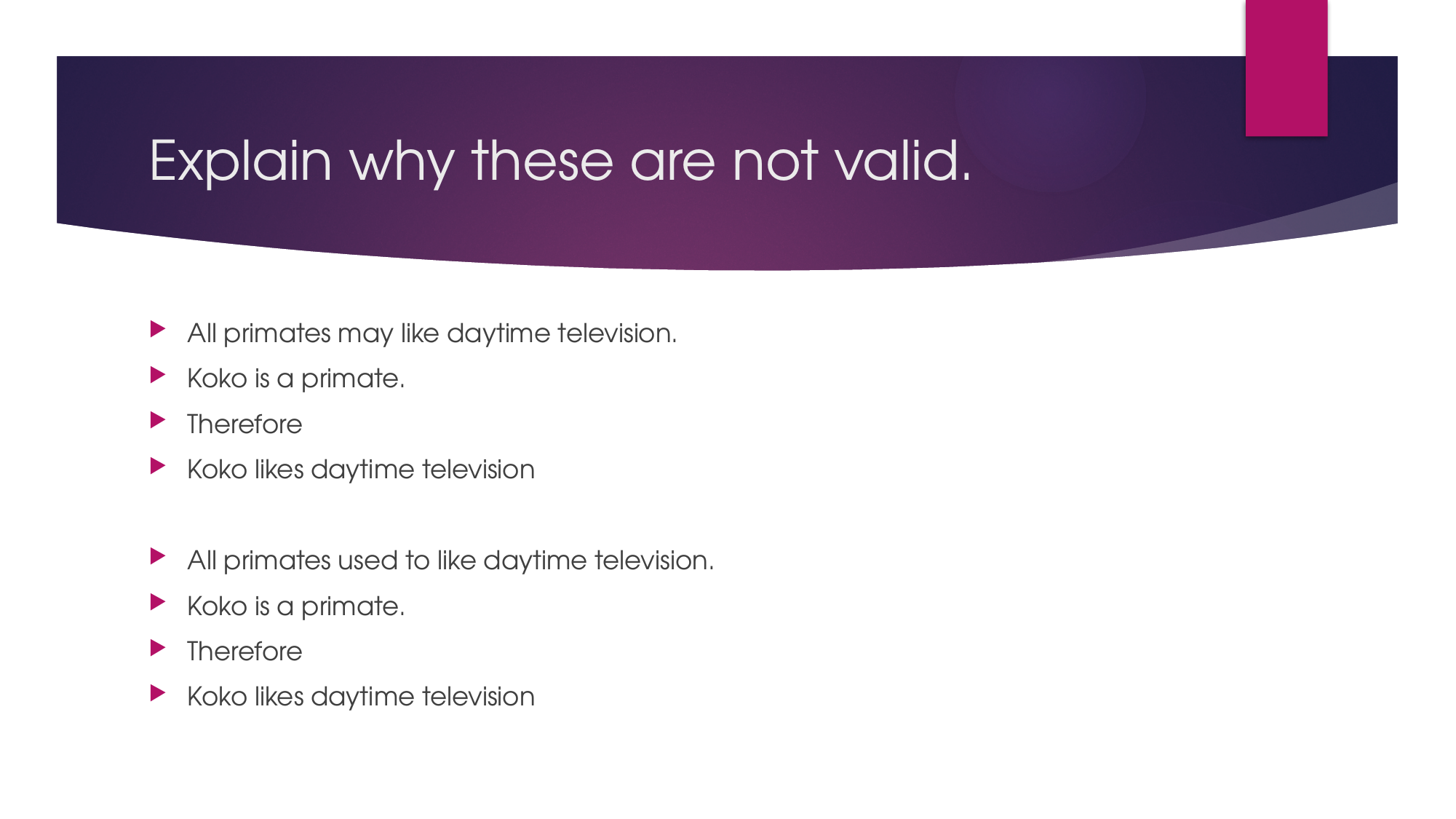

# Explain why these are not valid.
All primates may like daytime television.
Koko is a primate.
Therefore
Koko likes daytime television

All primates used to like daytime television.
Koko is a primate.
Therefore
Koko likes daytime television